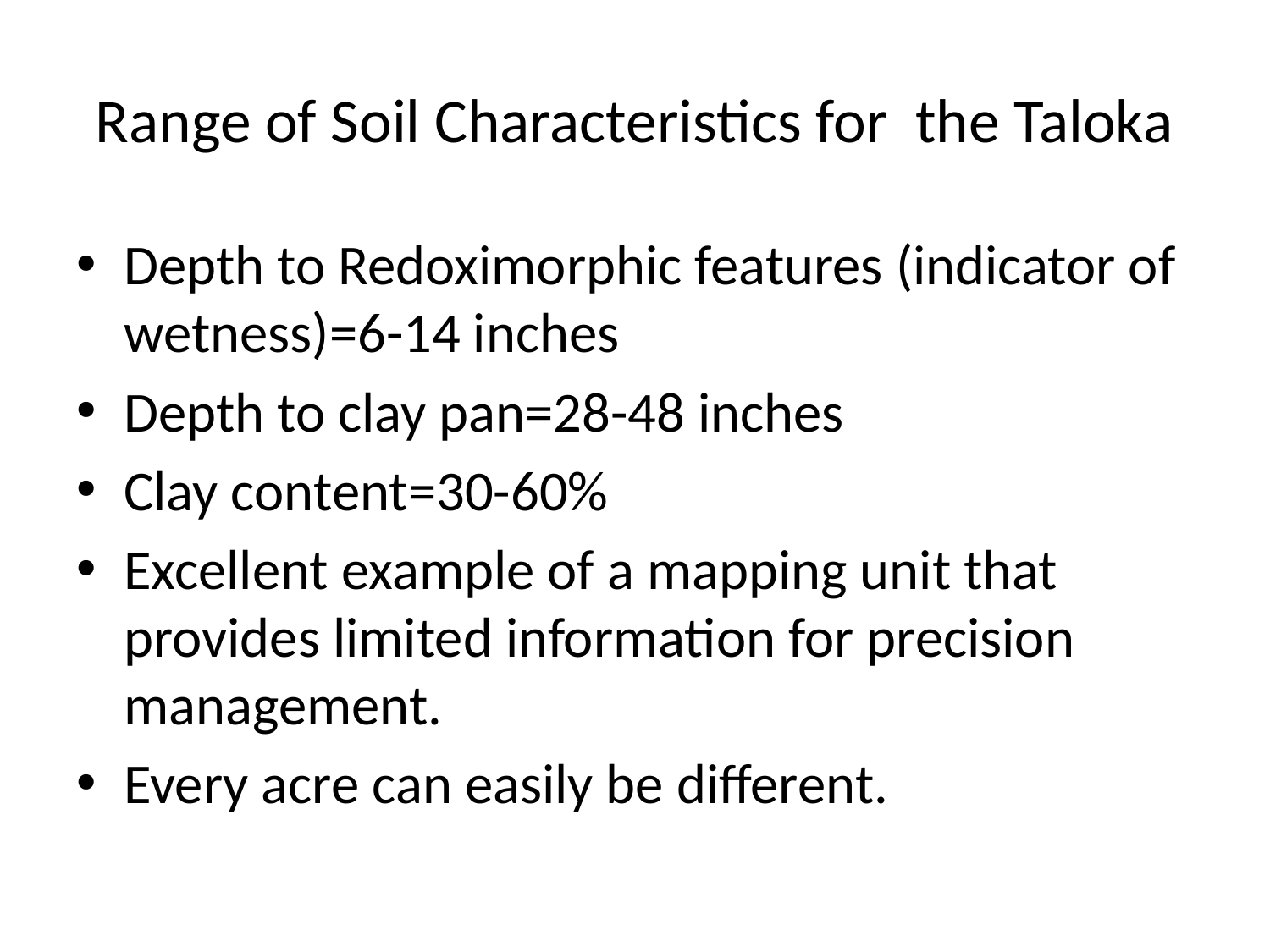

# Range of Soil Characteristics for  the Taloka
Depth to Redoximorphic features (indicator of wetness)=6-14 inches
Depth to clay pan=28-48 inches
Clay content=30-60%
Excellent example of a mapping unit that provides limited information for precision management.
Every acre can easily be different.